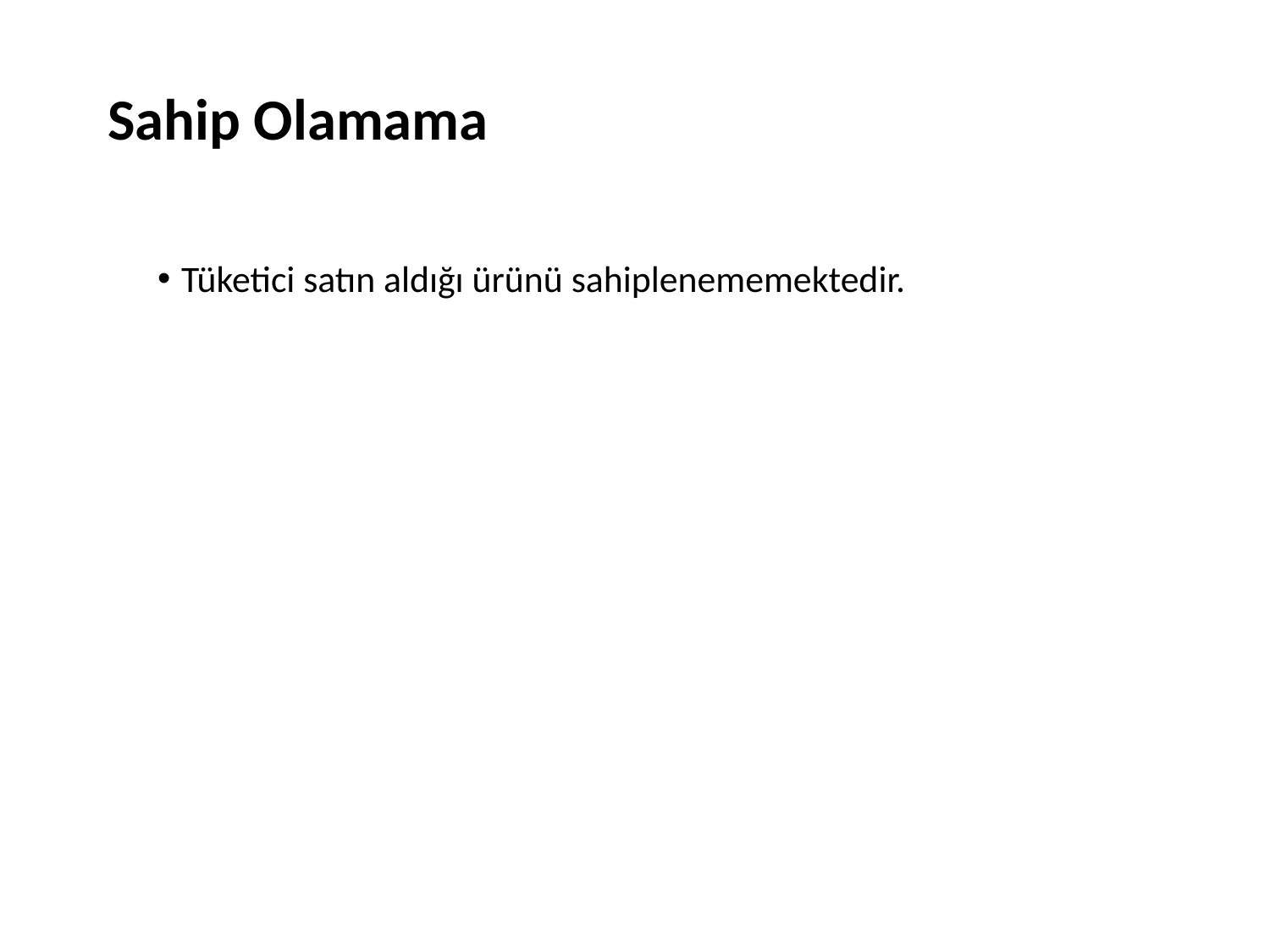

Sahip Olamama
Tüketici satın aldığı ürünü sahiplenememektedir.